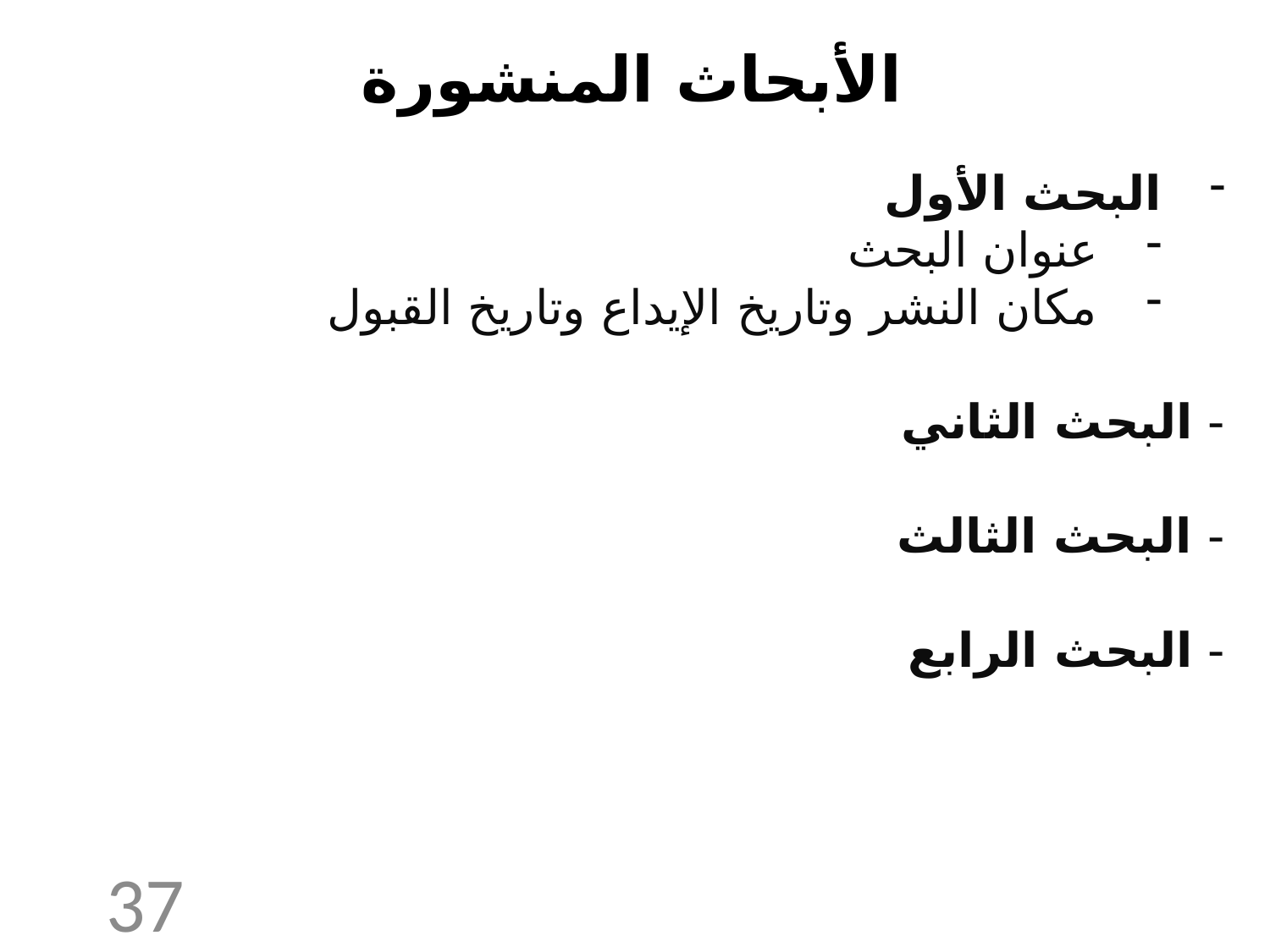

الأبحاث المنشورة
البحث الأول
عنوان البحث
مكان النشر وتاريخ الإيداع وتاريخ القبول

- البحث الثاني

- البحث الثالث

- البحث الرابع

37